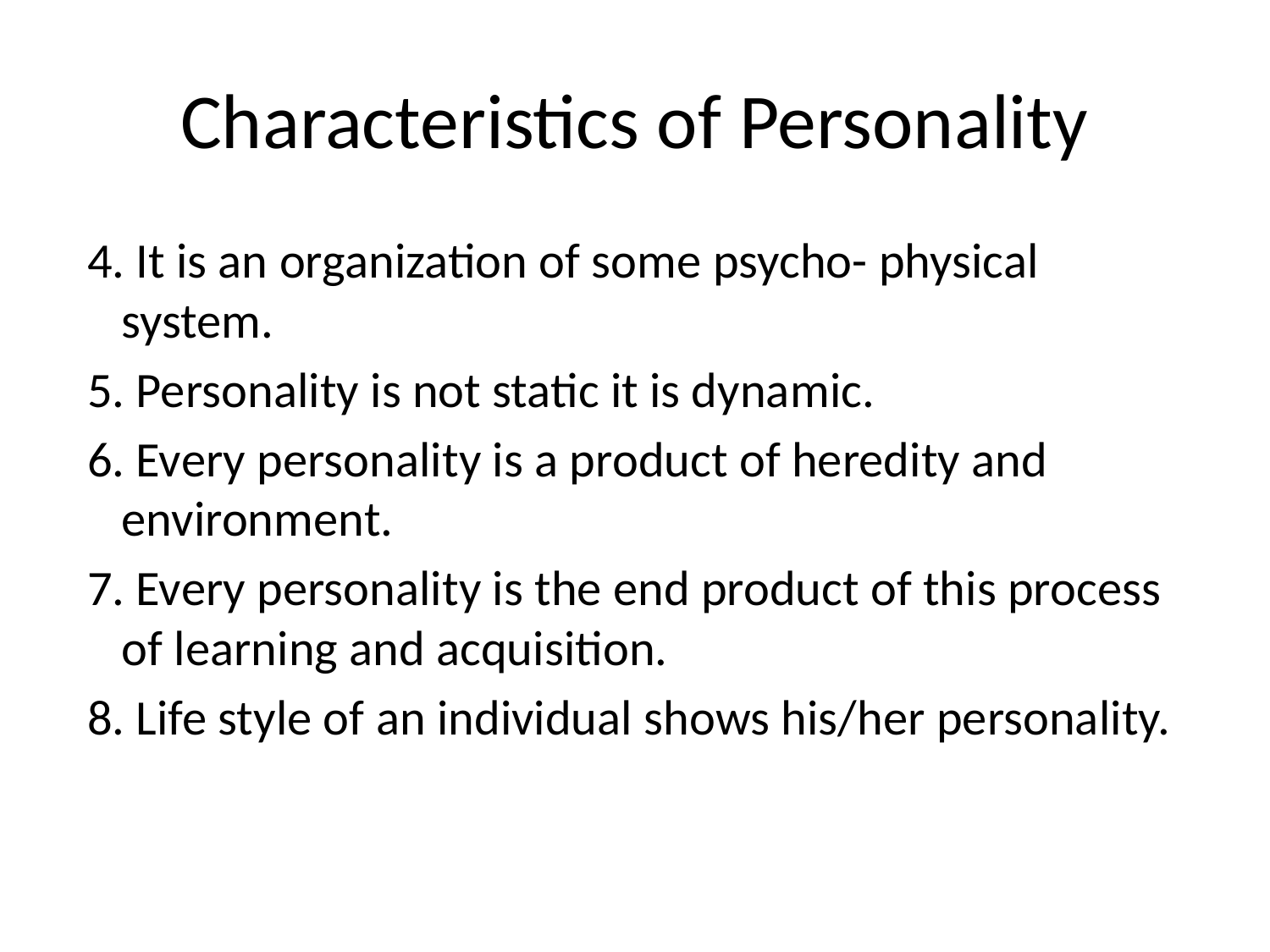

# Characteristics of Personality
 4. It is an organization of some psycho- physical system.
 5. Personality is not static it is dynamic.
 6. Every personality is a product of heredity and environment.
 7. Every personality is the end product of this process of learning and acquisition.
 8. Life style of an individual shows his/her personality.